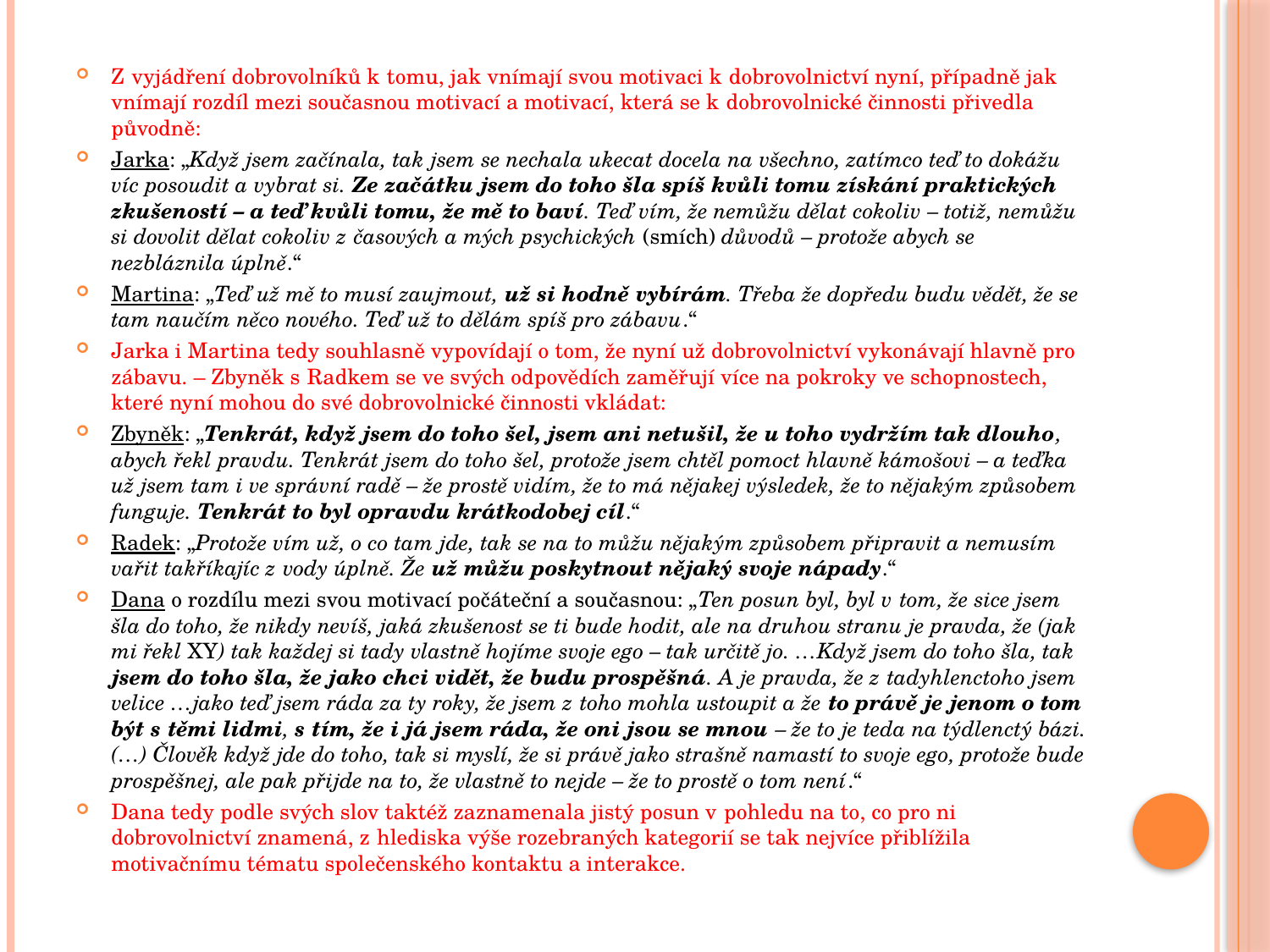

Z vyjádření dobrovolníků k tomu, jak vnímají svou motivaci k dobrovolnictví nyní, případně jak vnímají rozdíl mezi současnou motivací a motivací, která se k dobrovolnické činnosti přivedla původně:
Jarka: „Když jsem začínala, tak jsem se nechala ukecat docela na všechno, zatímco teď to dokážu víc posoudit a vybrat si. Ze začátku jsem do toho šla spíš kvůli tomu získání praktických zkušeností – a teď kvůli tomu, že mě to baví. Teď vím, že nemůžu dělat cokoliv – totiž, nemůžu si dovolit dělat cokoliv z časových a mých psychických (smích) důvodů – protože abych se nezbláznila úplně.“
Martina: „Teď už mě to musí zaujmout, už si hodně vybírám. Třeba že dopředu budu vědět, že se tam naučím něco nového. Teď už to dělám spíš pro zábavu.“
Jarka i Martina tedy souhlasně vypovídají o tom, že nyní už dobrovolnictví vykonávají hlavně pro zábavu. – Zbyněk s Radkem se ve svých odpovědích zaměřují více na pokroky ve schopnostech, které nyní mohou do své dobrovolnické činnosti vkládat:
Zbyněk: „Tenkrát, když jsem do toho šel, jsem ani netušil, že u toho vydržím tak dlouho, abych řekl pravdu. Tenkrát jsem do toho šel, protože jsem chtěl pomoct hlavně kámošovi – a teďka už jsem tam i ve správní radě – že prostě vidím, že to má nějakej výsledek, že to nějakým způsobem funguje. Tenkrát to byl opravdu krátkodobej cíl.“
Radek: „Protože vím už, o co tam jde, tak se na to můžu nějakým způsobem připravit a nemusím vařit takříkajíc z vody úplně. Že už můžu poskytnout nějaký svoje nápady.“
Dana o rozdílu mezi svou motivací počáteční a současnou: „Ten posun byl, byl v tom, že sice jsem šla do toho, že nikdy nevíš, jaká zkušenost se ti bude hodit, ale na druhou stranu je pravda, že (jak mi řekl XY) tak každej si tady vlastně hojíme svoje ego – tak určitě jo. …Když jsem do toho šla, tak jsem do toho šla, že jako chci vidět, že budu prospěšná. A je pravda, že z tadyhlenctoho jsem velice …jako teď jsem ráda za ty roky, že jsem z toho mohla ustoupit a že to právě je jenom o tom být s těmi lidmi, s tím, že i já jsem ráda, že oni jsou se mnou – že to je teda na týdlenctý bázi. (…) Člověk když jde do toho, tak si myslí, že si právě jako strašně namastí to svoje ego, protože bude prospěšnej, ale pak přijde na to, že vlastně to nejde – že to prostě o tom není.“
Dana tedy podle svých slov taktéž zaznamenala jistý posun v pohledu na to, co pro ni dobrovolnictví znamená, z hlediska výše rozebraných kategorií se tak nejvíce přiblížila motivačnímu tématu společenského kontaktu a interakce.